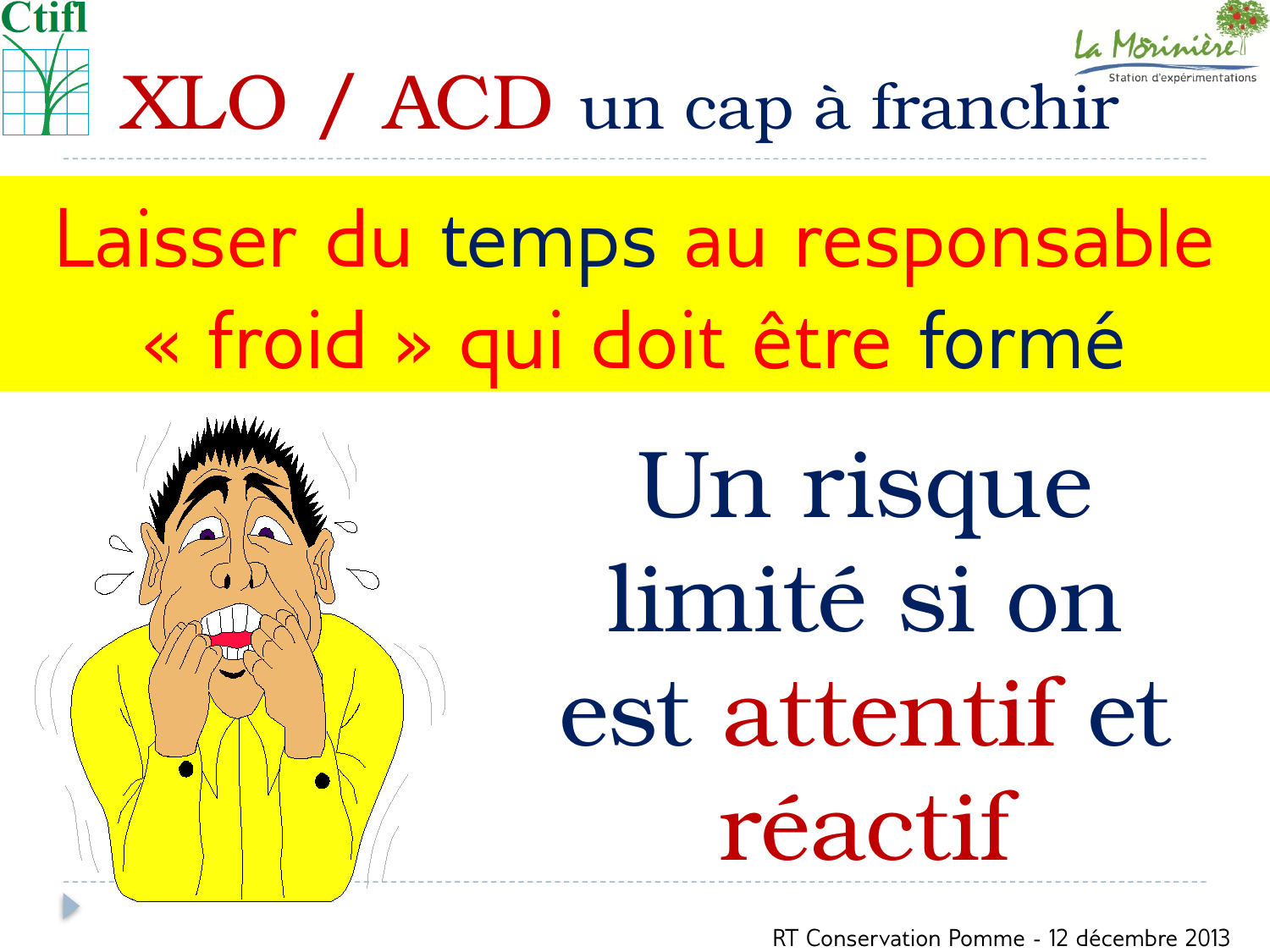

XLO / ACD un cap à franchir
Laisser du temps au responsable « froid » qui doit être formé
# Un risque limité si on est attentif et réactif

RT Conservation Pomme - 12 décembre 2013